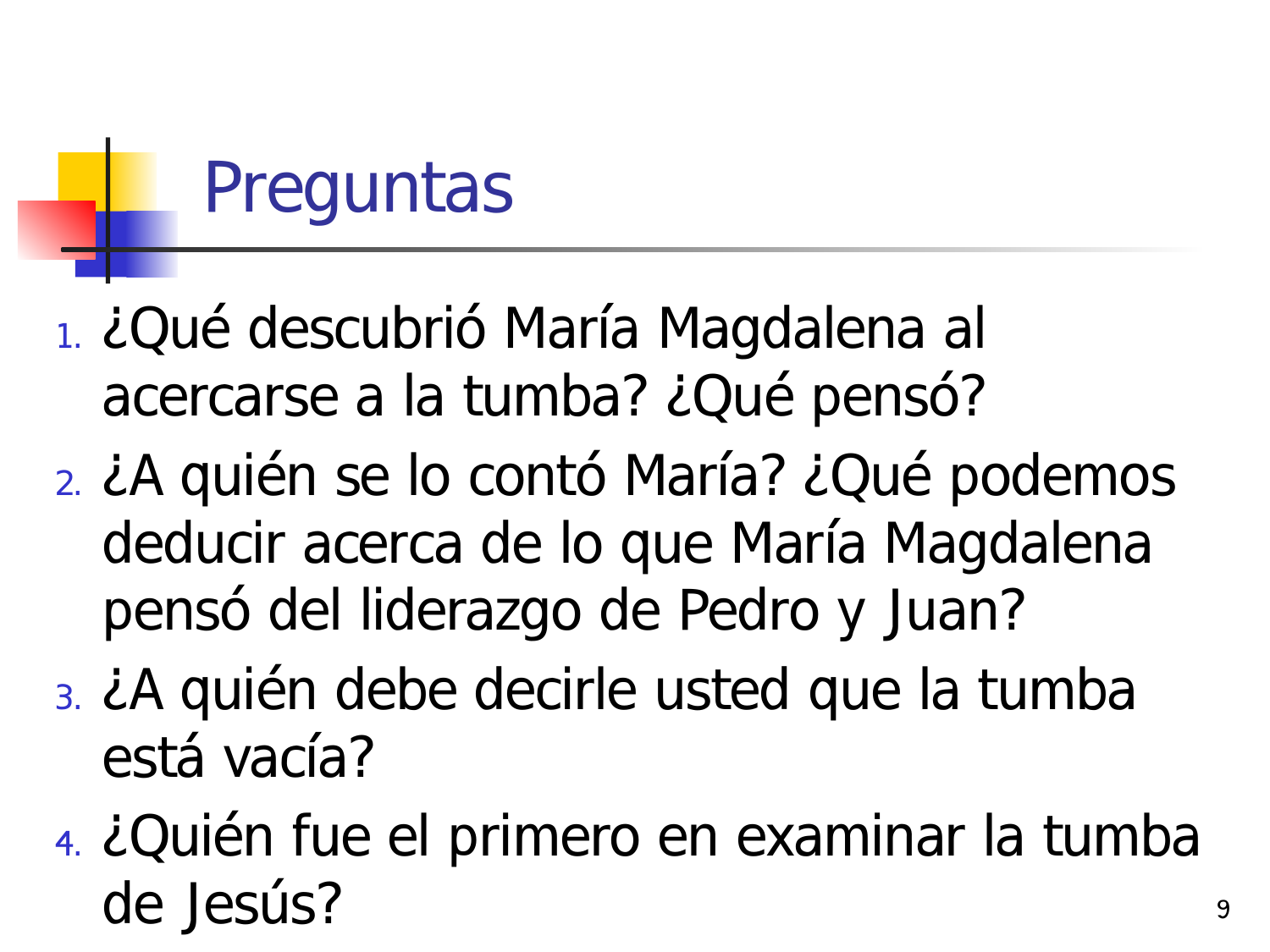

# Preguntas
¿Qué descubrió María Magdalena al acercarse a la tumba? ¿Qué pensó?
¿A quién se lo contó María? ¿Qué podemos deducir acerca de lo que María Magdalena pensó del liderazgo de Pedro y Juan?
¿A quién debe decirle usted que la tumba está vacía?
¿Quién fue el primero en examinar la tumba de Jesús?
9